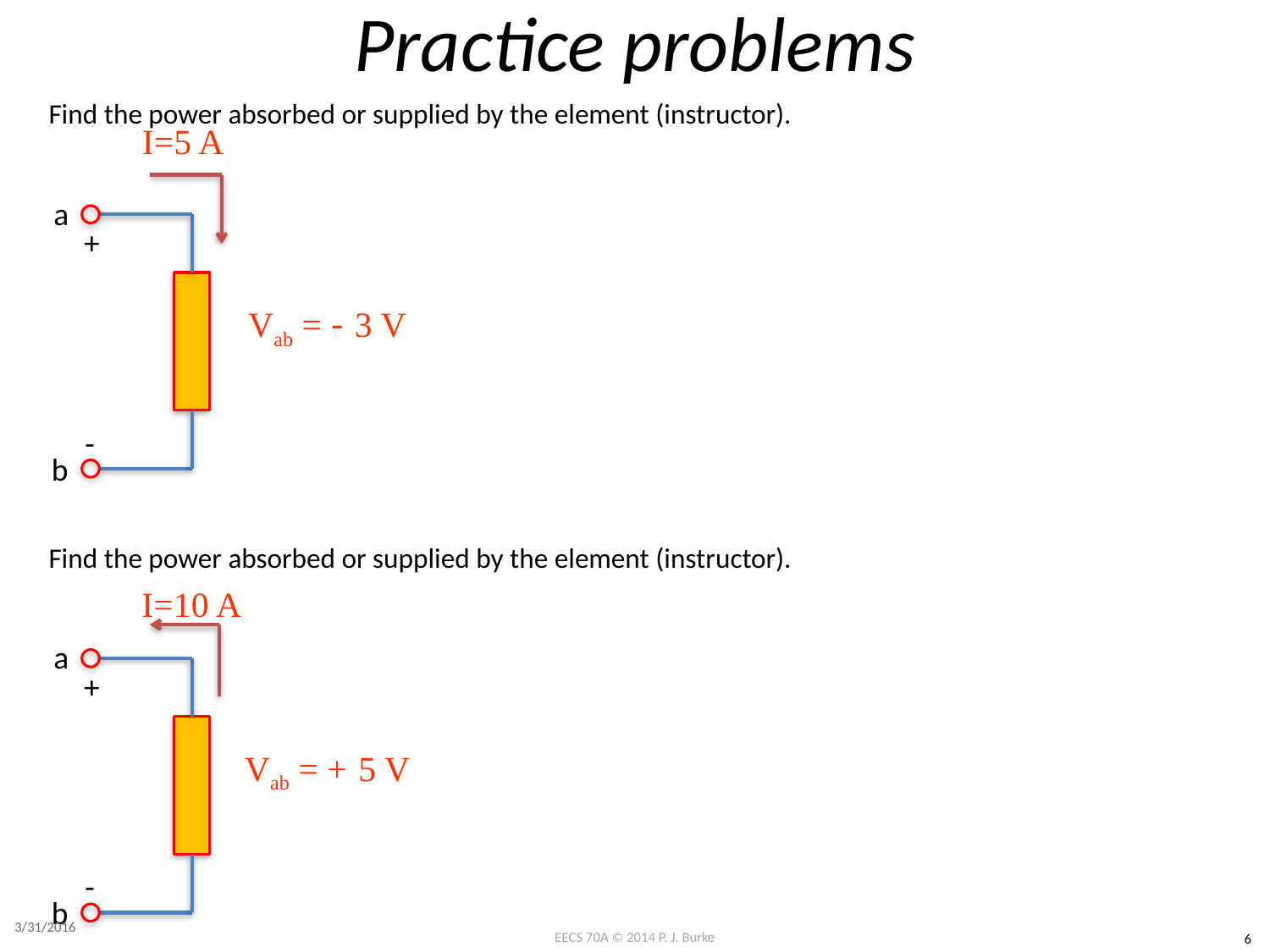

# Practice problems
Find the power absorbed or supplied by the element (instructor).
I=5 A
a

+

-

Vab = - 3 V
b
Find the power absorbed or supplied by the element (instructor).
I=10 A
a

+

-

Vab = + 5 V
b
3/31/2016